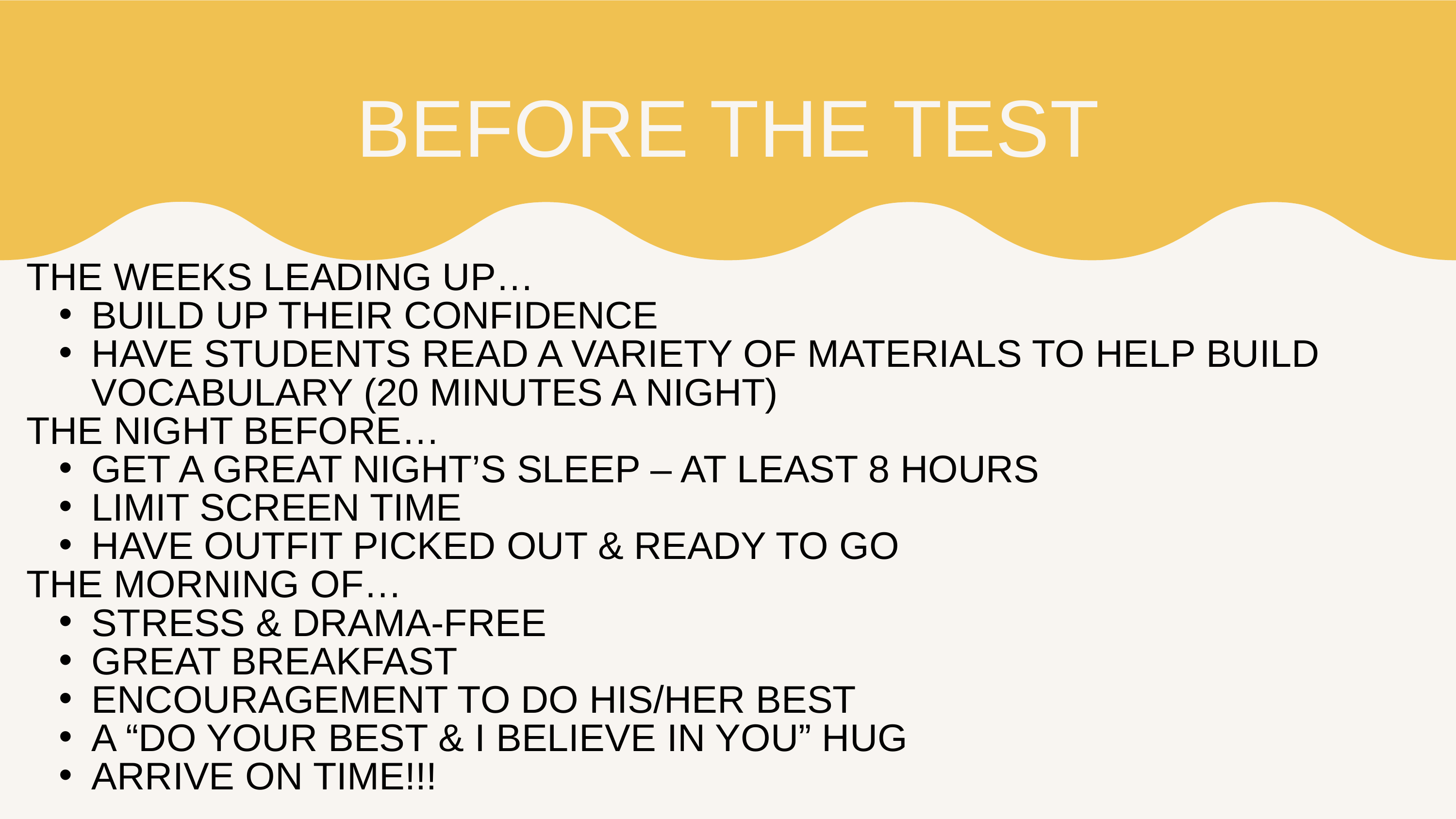

BEFORE THE TEST
THE WEEKS LEADING UP…
BUILD UP THEIR CONFIDENCE
HAVE STUDENTS READ A VARIETY OF MATERIALS TO HELP BUILD VOCABULARY (20 MINUTES A NIGHT)
THE NIGHT BEFORE…
GET A GREAT NIGHT’S SLEEP – AT LEAST 8 HOURS
LIMIT SCREEN TIME
HAVE OUTFIT PICKED OUT & READY TO GO
THE MORNING OF…
STRESS & DRAMA-FREE
GREAT BREAKFAST
ENCOURAGEMENT TO DO HIS/HER BEST
A “DO YOUR BEST & I BELIEVE IN YOU” HUG
ARRIVE ON TIME!!!